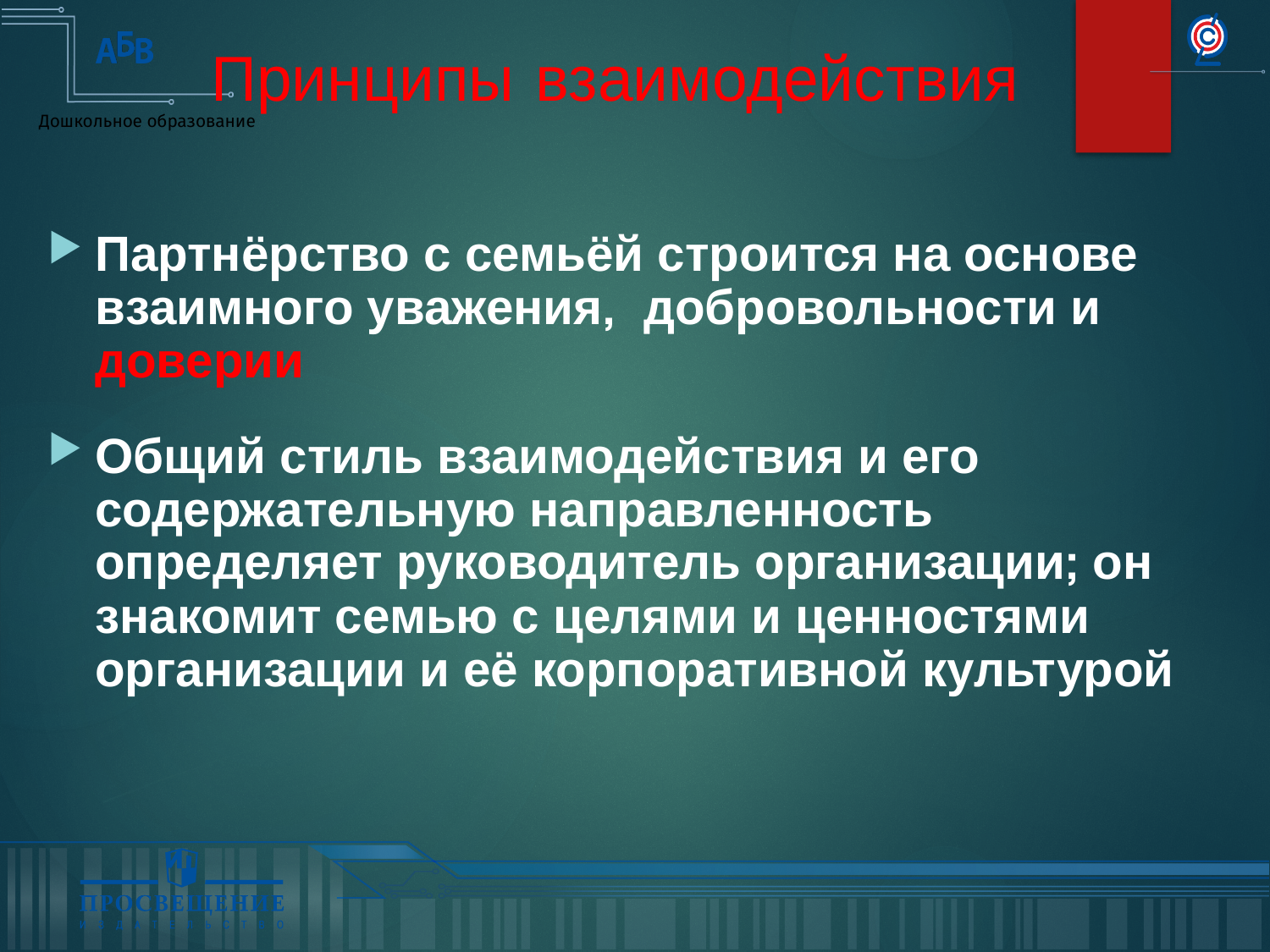

Принципы взаимодействия
Партнёрство с семьёй строится на основе взаимного уважения,  добровольности и доверии
Общий стиль взаимодействия и его содержательную направленность определяет руководитель организации; он знакомит семью с целями и ценностями организации и её корпоративной культурой